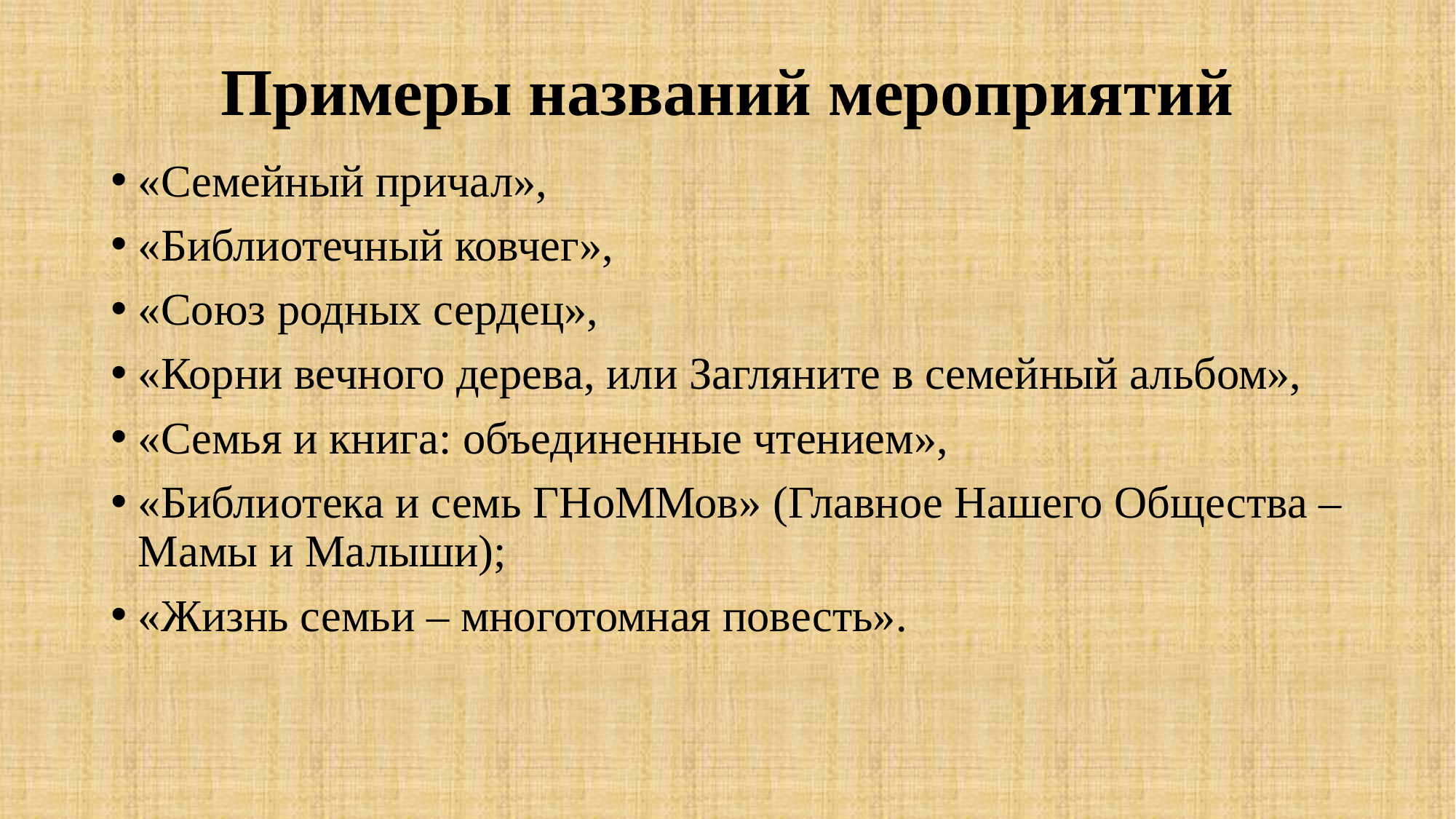

# Примеры названий мероприятий
«Семейный причал»,
«Библиотечный ковчег»,
«Союз родных сердец»,
«Корни вечного дерева, или Загляните в семейный альбом»,
«Семья и книга: объединенные чтением»,
«Библиотека и семь ГНоММов» (Главное Нашего Общества – Мамы и Малыши);
«Жизнь семьи ‒ многотомная повесть».